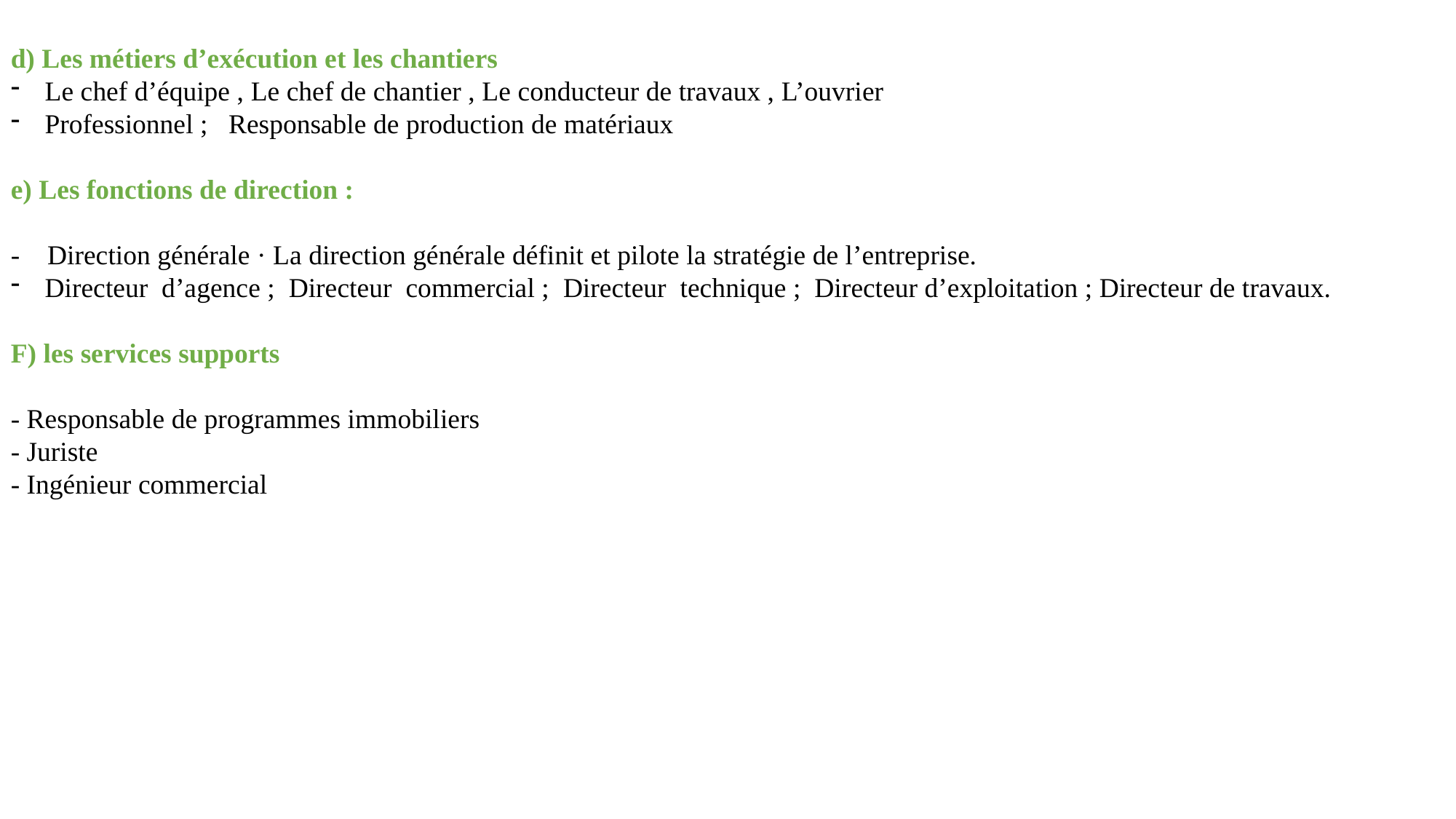

d) Les métiers d’exécution et les chantiers
Le chef d’équipe , Le chef de chantier , Le conducteur de travaux , L’ouvrier
Professionnel ;   Responsable de production de matériaux

e) Les fonctions de direction :

-    Direction générale · La direction générale définit et pilote la stratégie de l’entreprise.
Directeur  d’agence ;  Directeur  commercial ;  Directeur  technique ;  Directeur d’exploitation ; Directeur de travaux.

F) les services supports

- Responsable de programmes immobiliers
- Juriste
- Ingénieur commercial